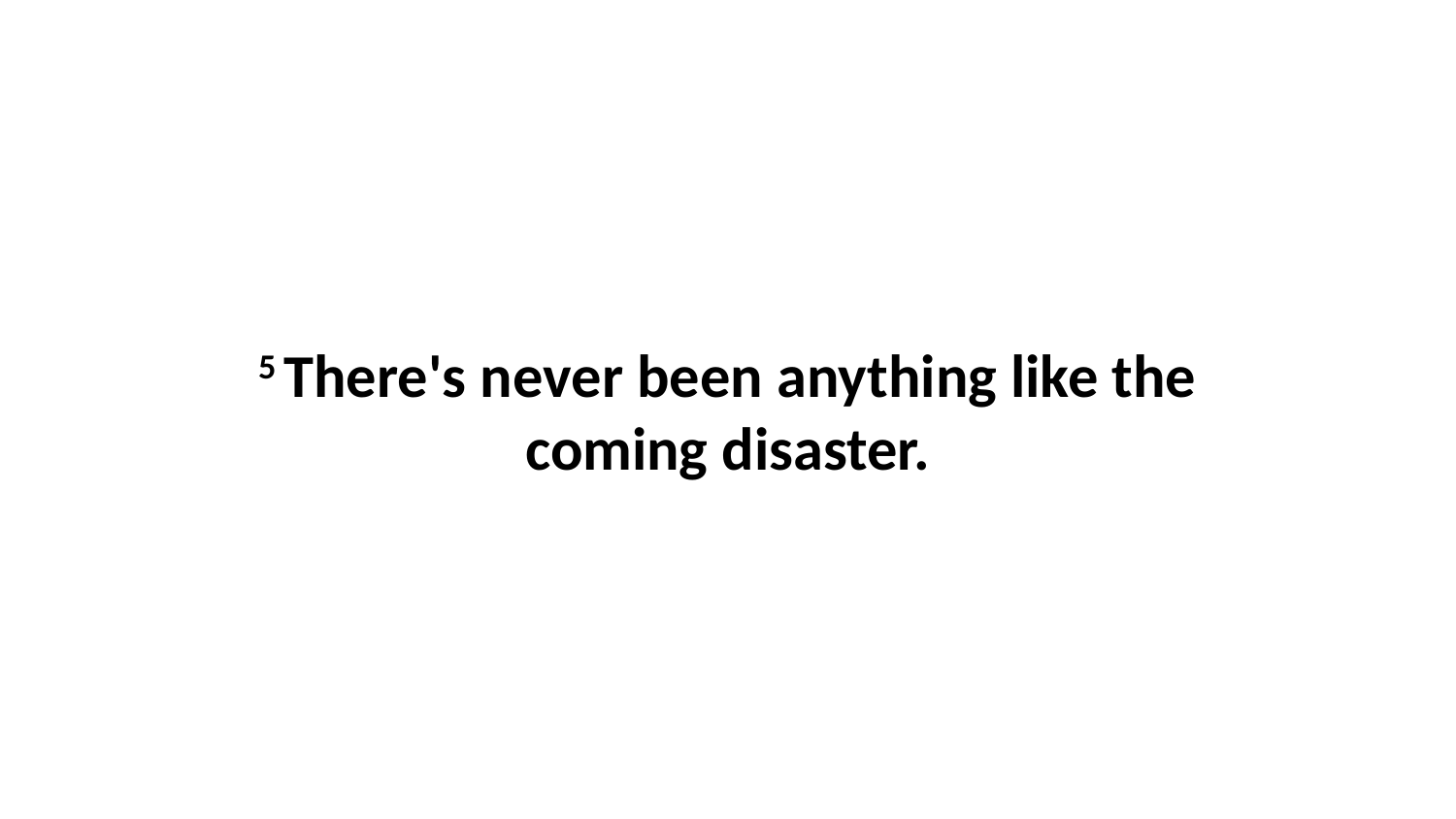

5 There's never been anything like the coming disaster.